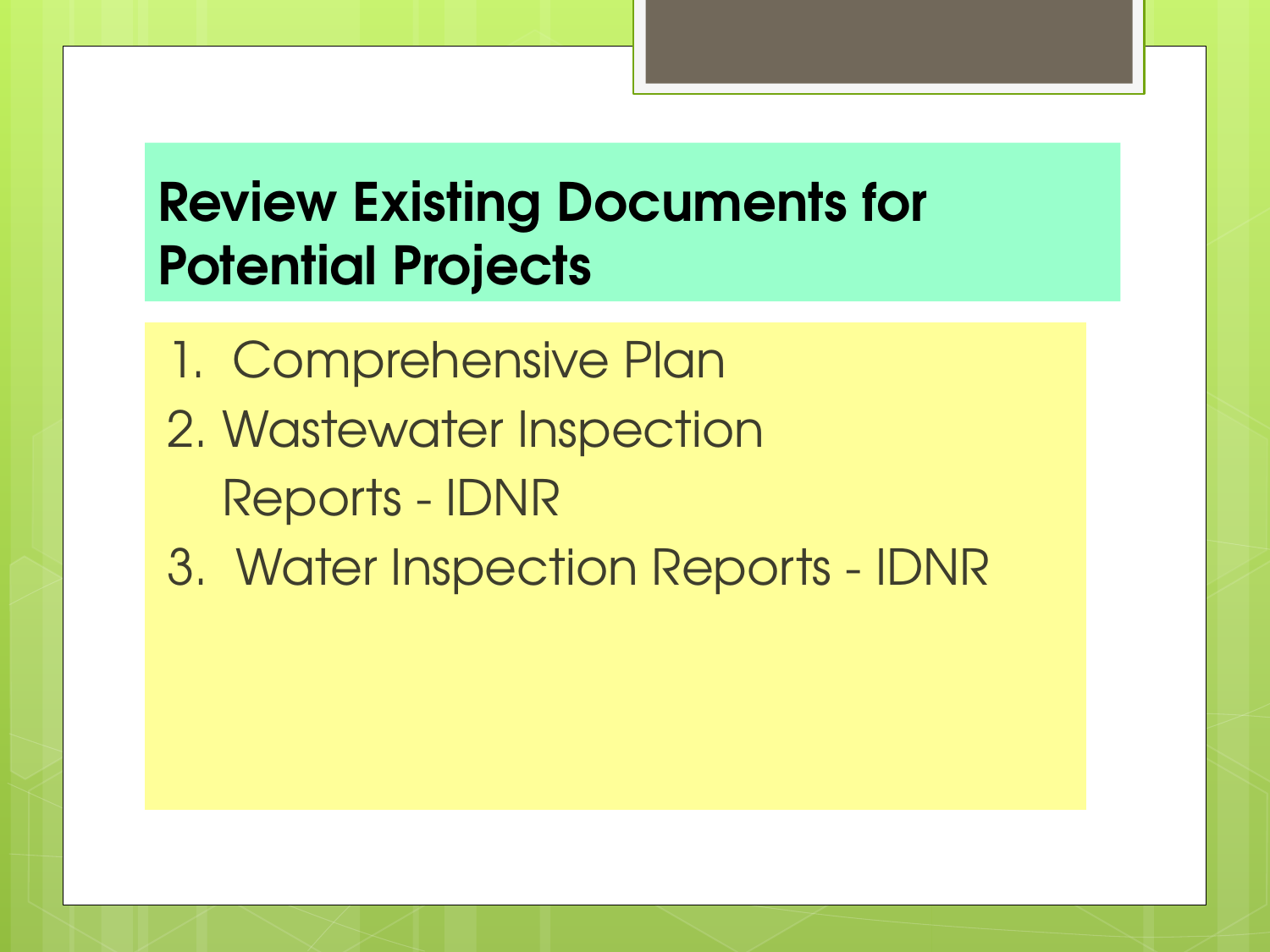

# Review Existing Documents for Potential Projects
1.  Comprehensive Plan
2. Wastewater Inspection
    Reports - IDNR
3.  Water Inspection Reports - IDNR